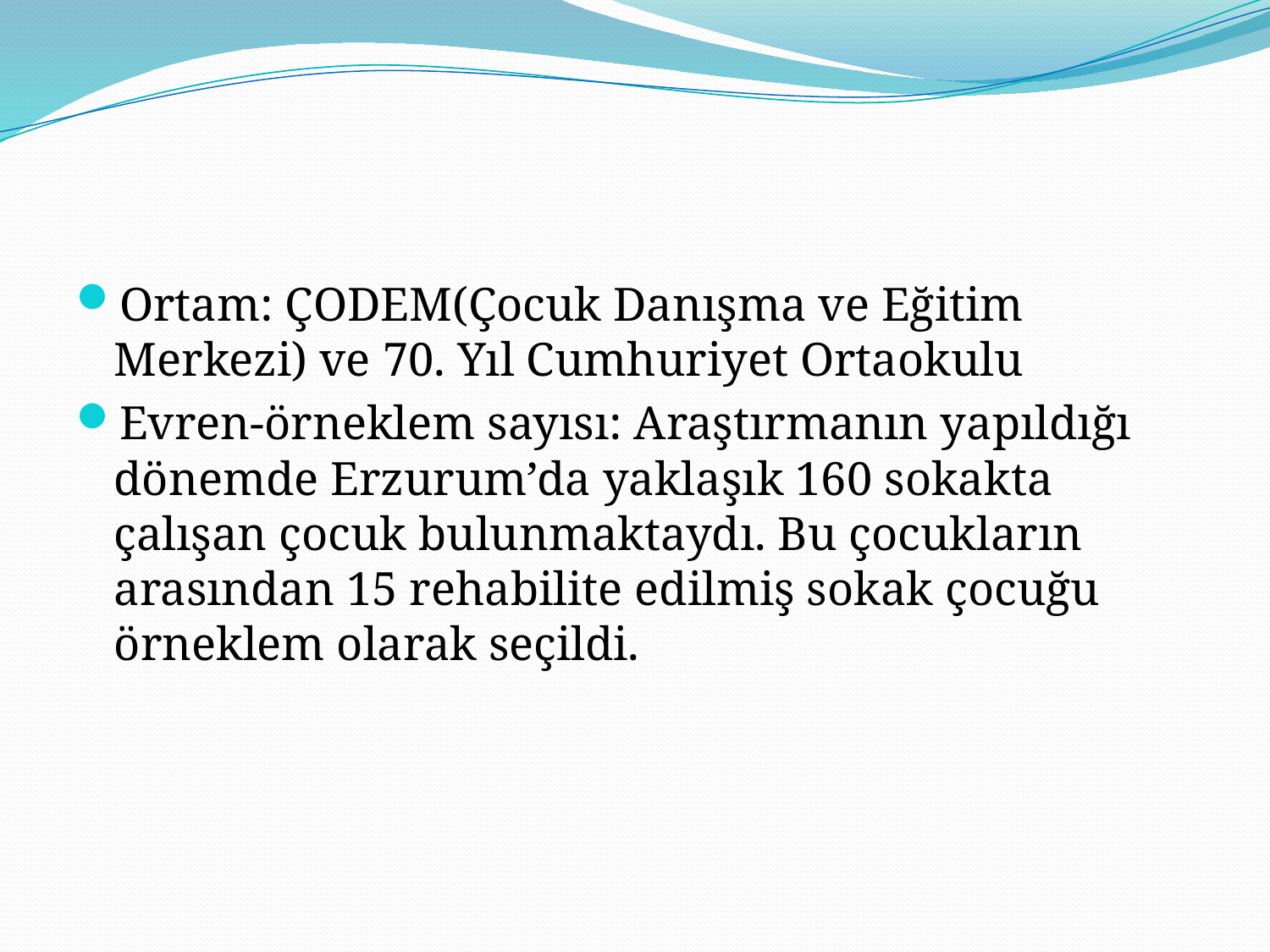

#
Ortam: ÇODEM(Çocuk Danışma ve Eğitim Merkezi) ve 70. Yıl Cumhuriyet Ortaokulu
Evren-örneklem sayısı: Araştırmanın yapıldığı dönemde Erzurum’da yaklaşık 160 sokakta çalışan çocuk bulunmaktaydı. Bu çocukların arasından 15 rehabilite edilmiş sokak çocuğu örneklem olarak seçildi.